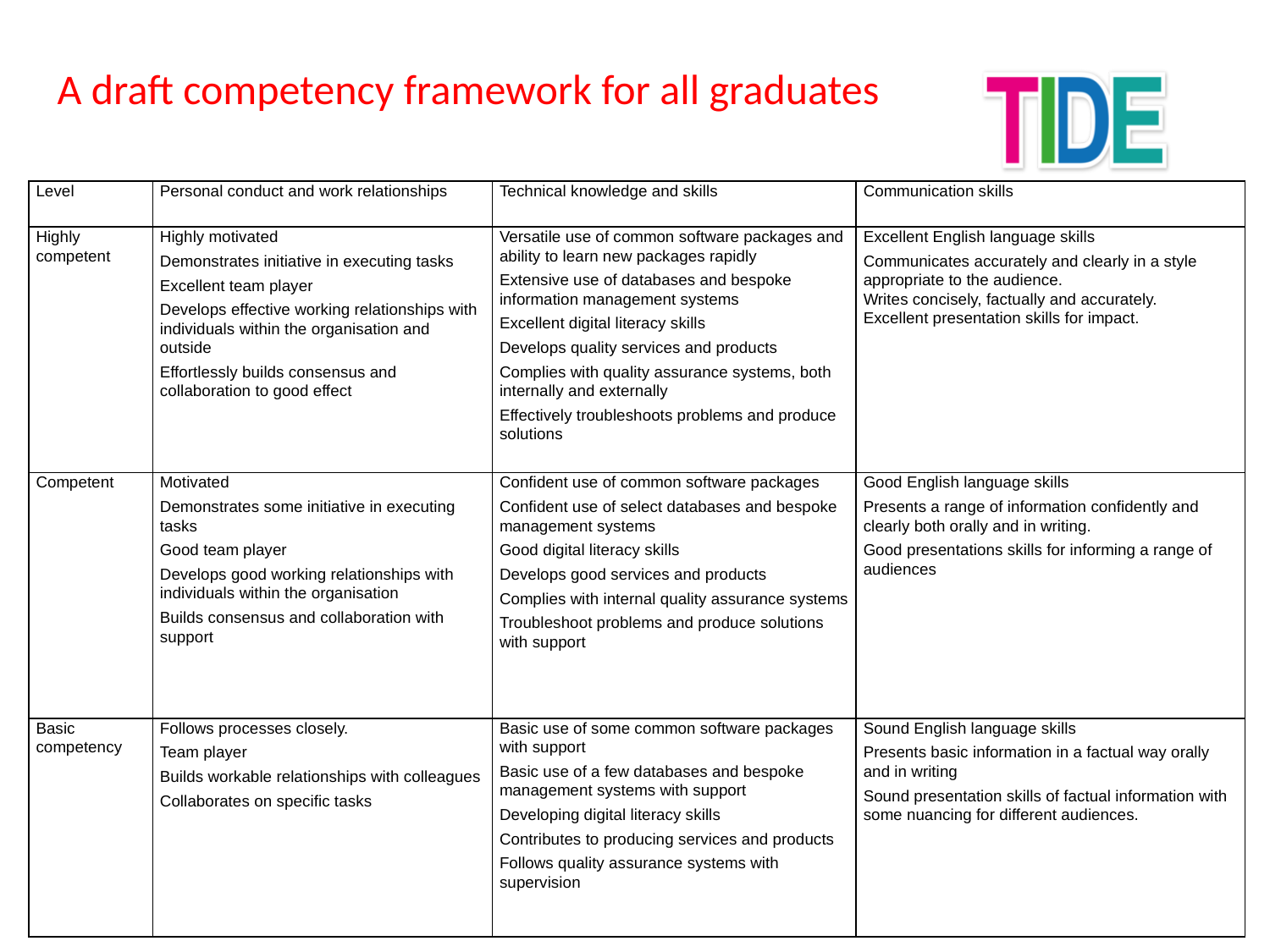

A draft competency framework for all graduates
| Level | Personal conduct and work relationships | Technical knowledge and skills | Communication skills |
| --- | --- | --- | --- |
| Highly competent | Highly motivated Demonstrates initiative in executing tasks Excellent team player Develops effective working relationships with individuals within the organisation and outside Effortlessly builds consensus and collaboration to good effect | Versatile use of common software packages and ability to learn new packages rapidly Extensive use of databases and bespoke information management systems Excellent digital literacy skills Develops quality services and products Complies with quality assurance systems, both internally and externally Effectively troubleshoots problems and produce solutions | Excellent English language skills Communicates accurately and clearly in a style appropriate to the audience. Writes concisely, factually and accurately. Excellent presentation skills for impact. |
| Competent | Motivated Demonstrates some initiative in executing tasks Good team player Develops good working relationships with individuals within the organisation Builds consensus and collaboration with support | Confident use of common software packages Confident use of select databases and bespoke management systems Good digital literacy skills Develops good services and products Complies with internal quality assurance systems Troubleshoot problems and produce solutions with support | Good English language skills Presents a range of information confidently and clearly both orally and in writing. Good presentations skills for informing a range of audiences |
| Basic competency | Follows processes closely. Team player Builds workable relationships with colleagues Collaborates on specific tasks | Basic use of some common software packages with support Basic use of a few databases and bespoke management systems with support Developing digital literacy skills Contributes to producing services and products Follows quality assurance systems with supervision | Sound English language skills Presents basic information in a factual way orally and in writing Sound presentation skills of factual information with some nuancing for different audiences. |